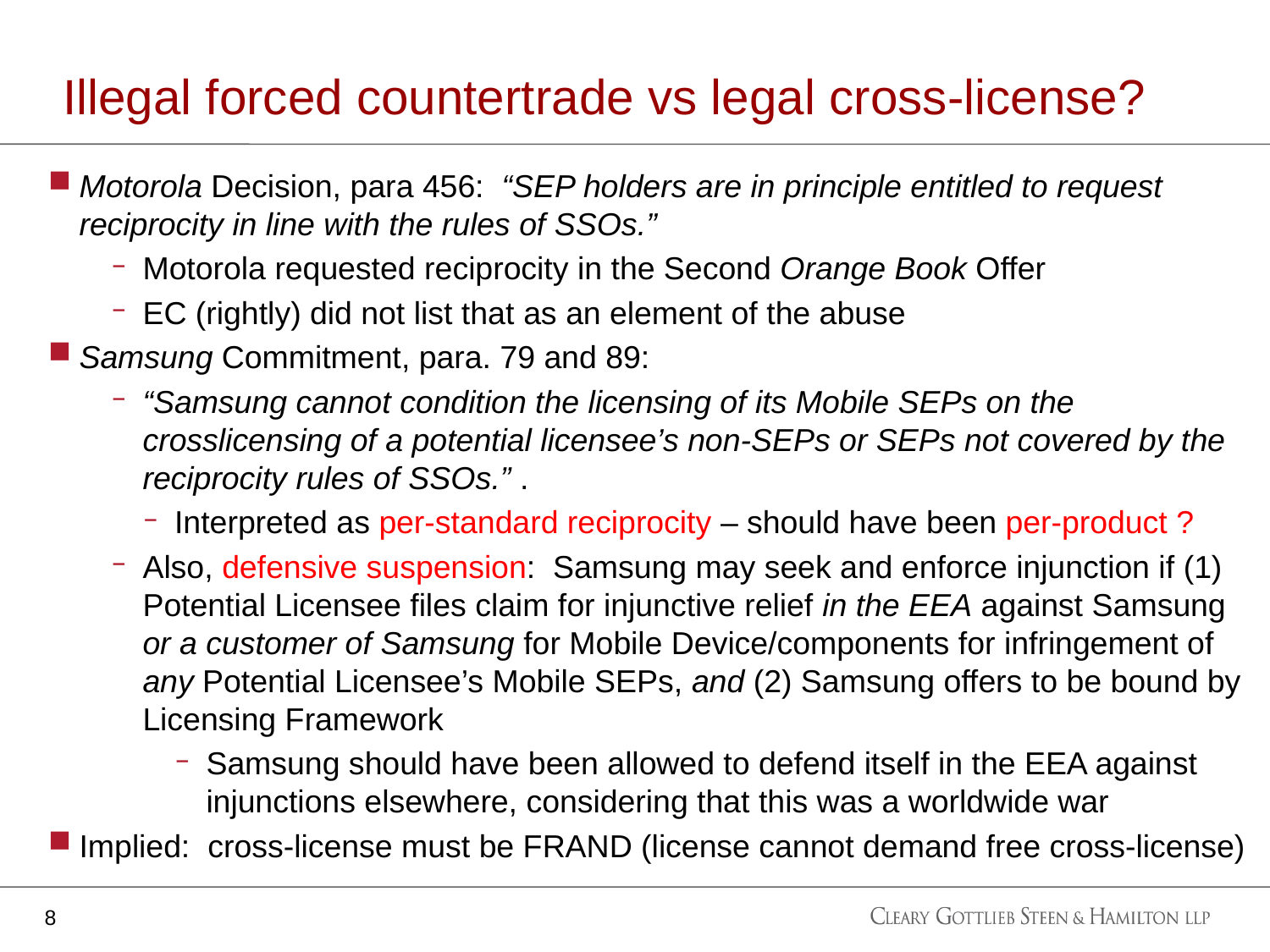

# Illegal forced countertrade vs legal cross-license?
Motorola Decision, para 456:  “SEP holders are in principle entitled to request reciprocity in line with the rules of SSOs.”
Motorola requested reciprocity in the Second Orange Book Offer
EC (rightly) did not list that as an element of the abuse
Samsung Commitment, para. 79 and 89:
“Samsung cannot condition the licensing of its Mobile SEPs on the crosslicensing of a potential licensee’s non-SEPs or SEPs not covered by the reciprocity rules of SSOs.” .
Interpreted as per-standard reciprocity – should have been per-product ?
Also, defensive suspension:  Samsung may seek and enforce injunction if (1) Potential Licensee files claim for injunctive relief in the EEA against Samsung or a customer of Samsung for Mobile Device/components for infringement of any Potential Licensee’s Mobile SEPs, and (2) Samsung offers to be bound by Licensing Framework
Samsung should have been allowed to defend itself in the EEA against injunctions elsewhere, considering that this was a worldwide war
Implied:  cross-license must be FRAND (license cannot demand free cross-license)
8